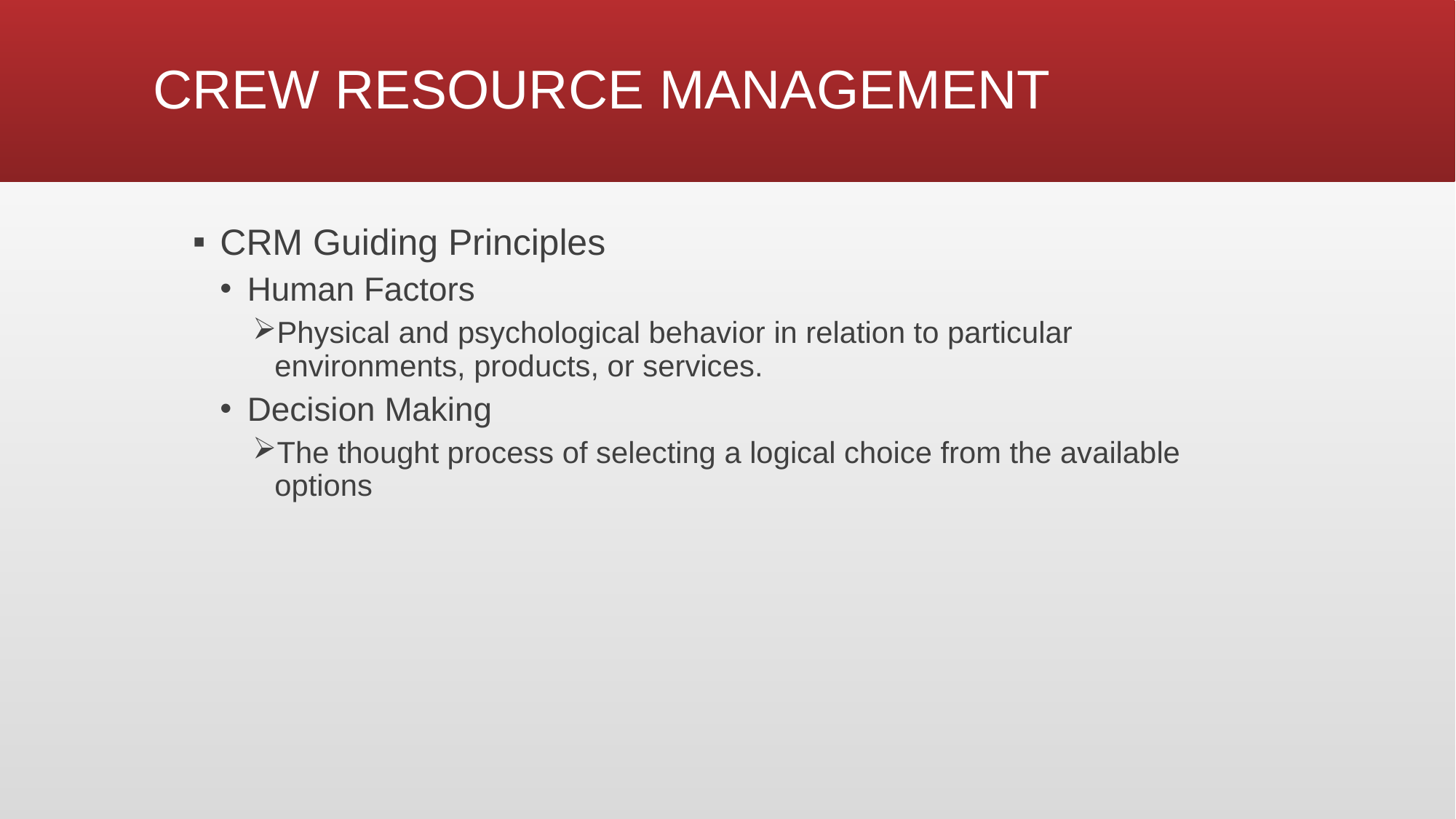

# CREW RESOURCE MANAGEMENT
CRM Guiding Principles
Human Factors
Physical and psychological behavior in relation to particular environments, products, or services.
Decision Making
The thought process of selecting a logical choice from the available options